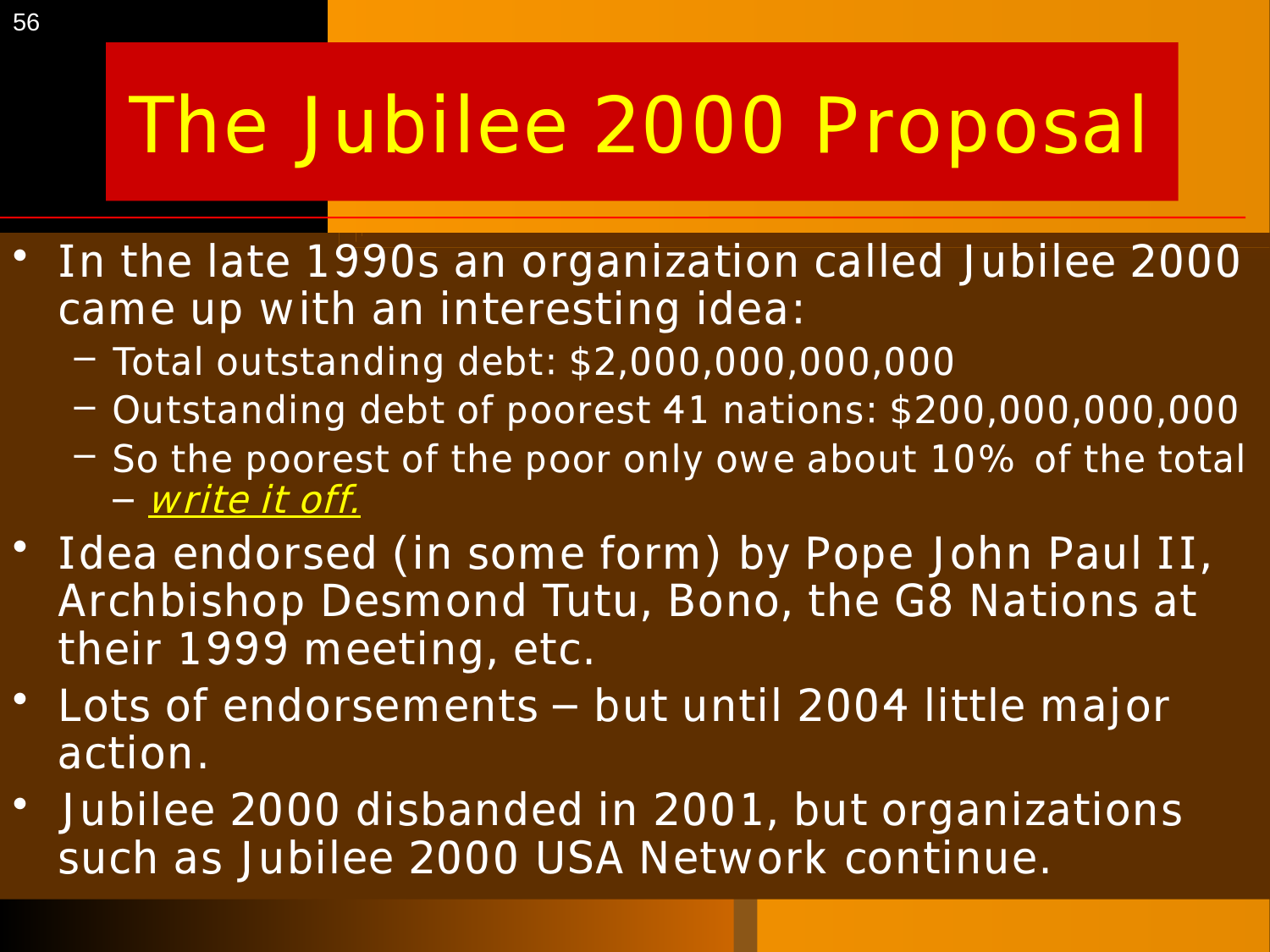

56
# The Jubilee 2000 Proposal
In the late 1990s an organization called Jubilee 2000 came up with an interesting idea:
Total outstanding debt: $2,000,000,000,000
Outstanding debt of poorest 41 nations: $200,000,000,000
So the poorest of the poor only owe about 10% of the total – write it off.
Idea endorsed (in some form) by Pope John Paul II, Archbishop Desmond Tutu, Bono, the G8 Nations at their 1999 meeting, etc.
Lots of endorsements – but until 2004 little major action.
Jubilee 2000 disbanded in 2001, but organizations such as Jubilee 2000 USA Network continue.